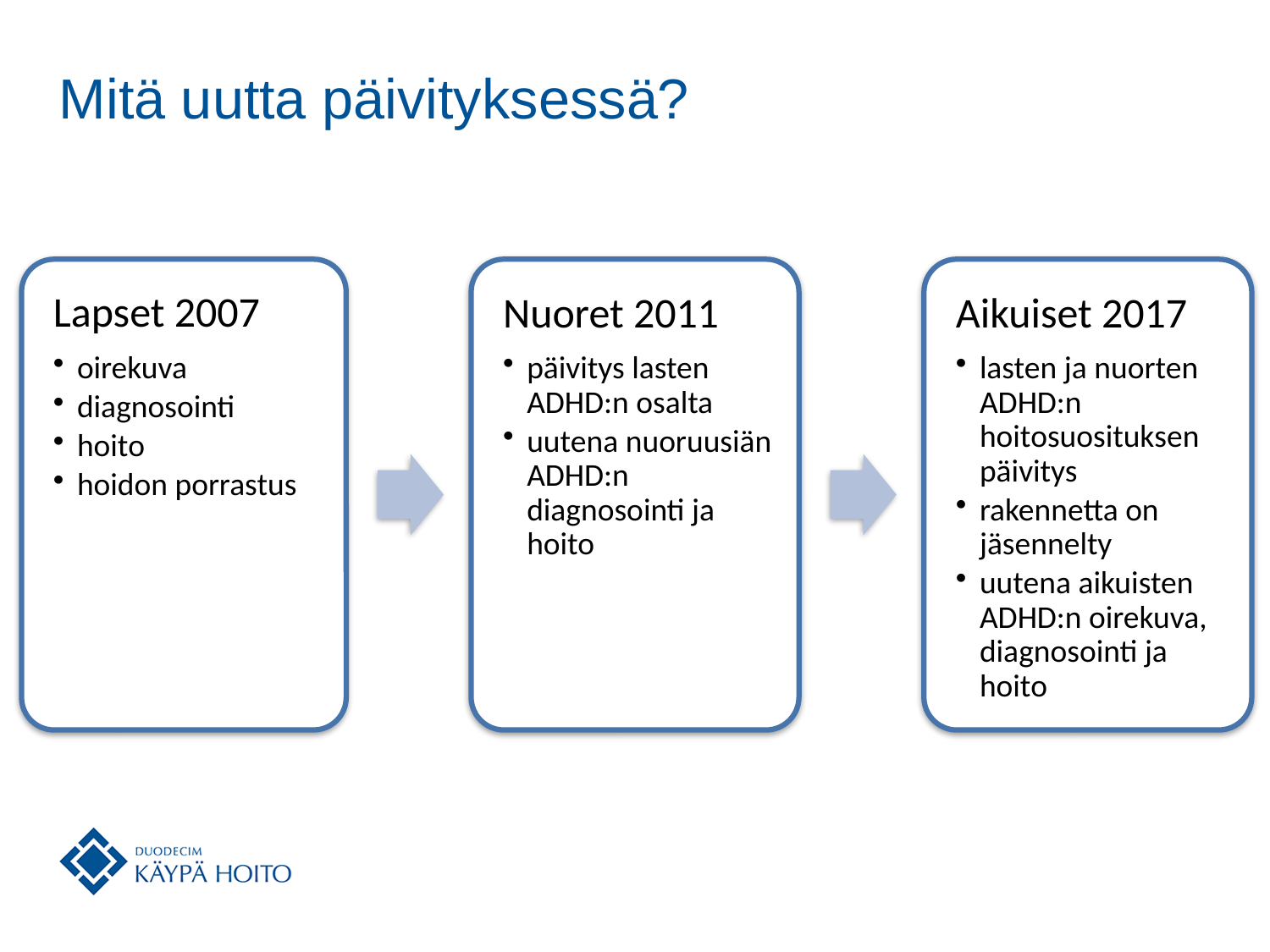

# Mitä uutta päivityksessä?
Lapset 2007
oirekuva
diagnosointi
hoito
hoidon porrastus

Nuoret 2011
päivitys lasten ADHD:n osalta
uutena nuoruusiän ADHD:n diagnosointi ja hoito

Aikuiset 2017
lasten ja nuorten ADHD:n hoitosuosituksen päivitys
rakennetta on  jäsennelty
uutena aikuisten ADHD:n oirekuva, diagnosointi ja hoito